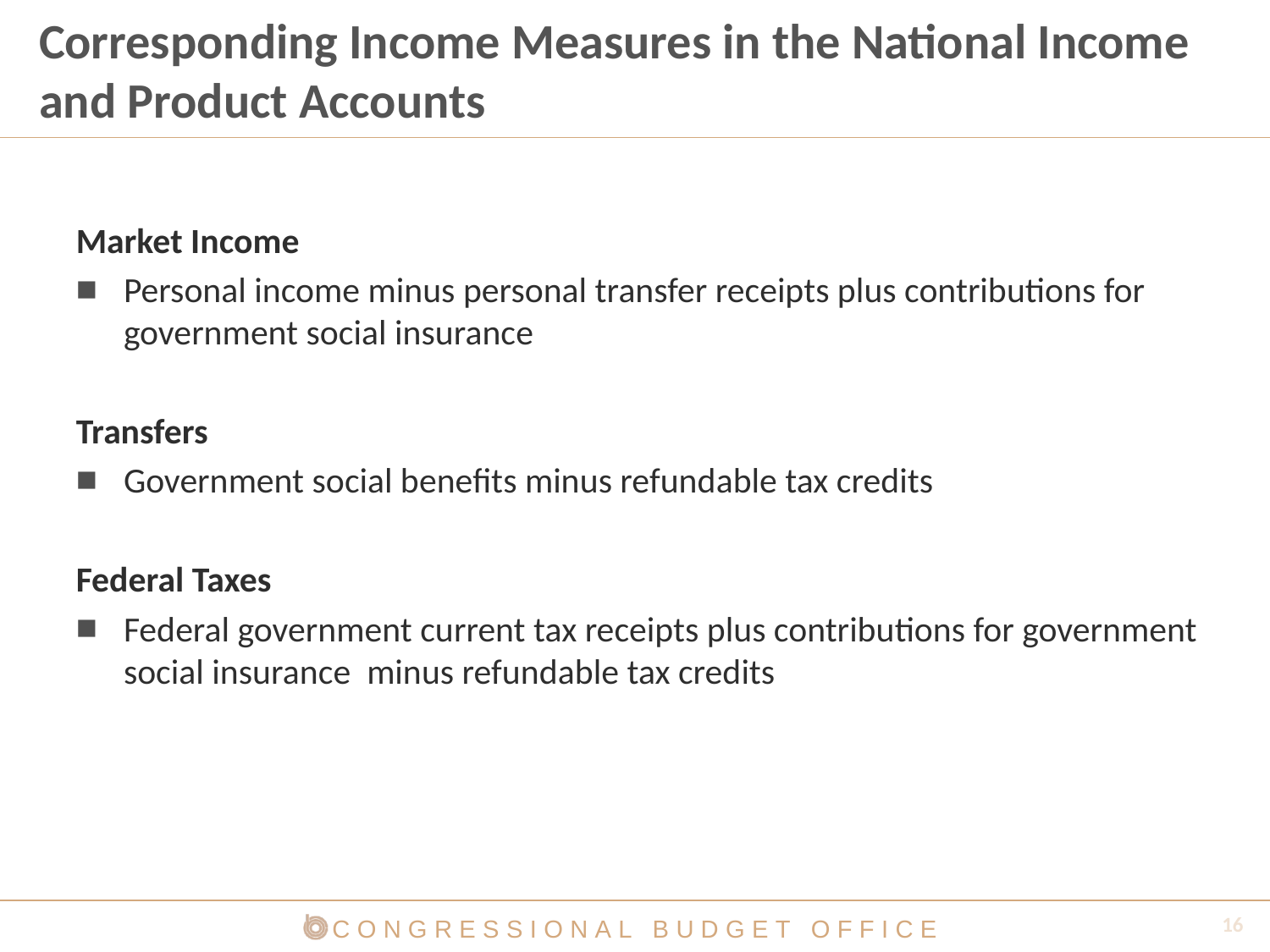

# Corresponding Income Measures in the National Income and Product Accounts
Market Income
Personal income minus personal transfer receipts plus contributions for government social insurance

Transfers
Government social benefits minus refundable tax credits

Federal Taxes
Federal government current tax receipts plus contributions for government social insurance  minus refundable tax credits